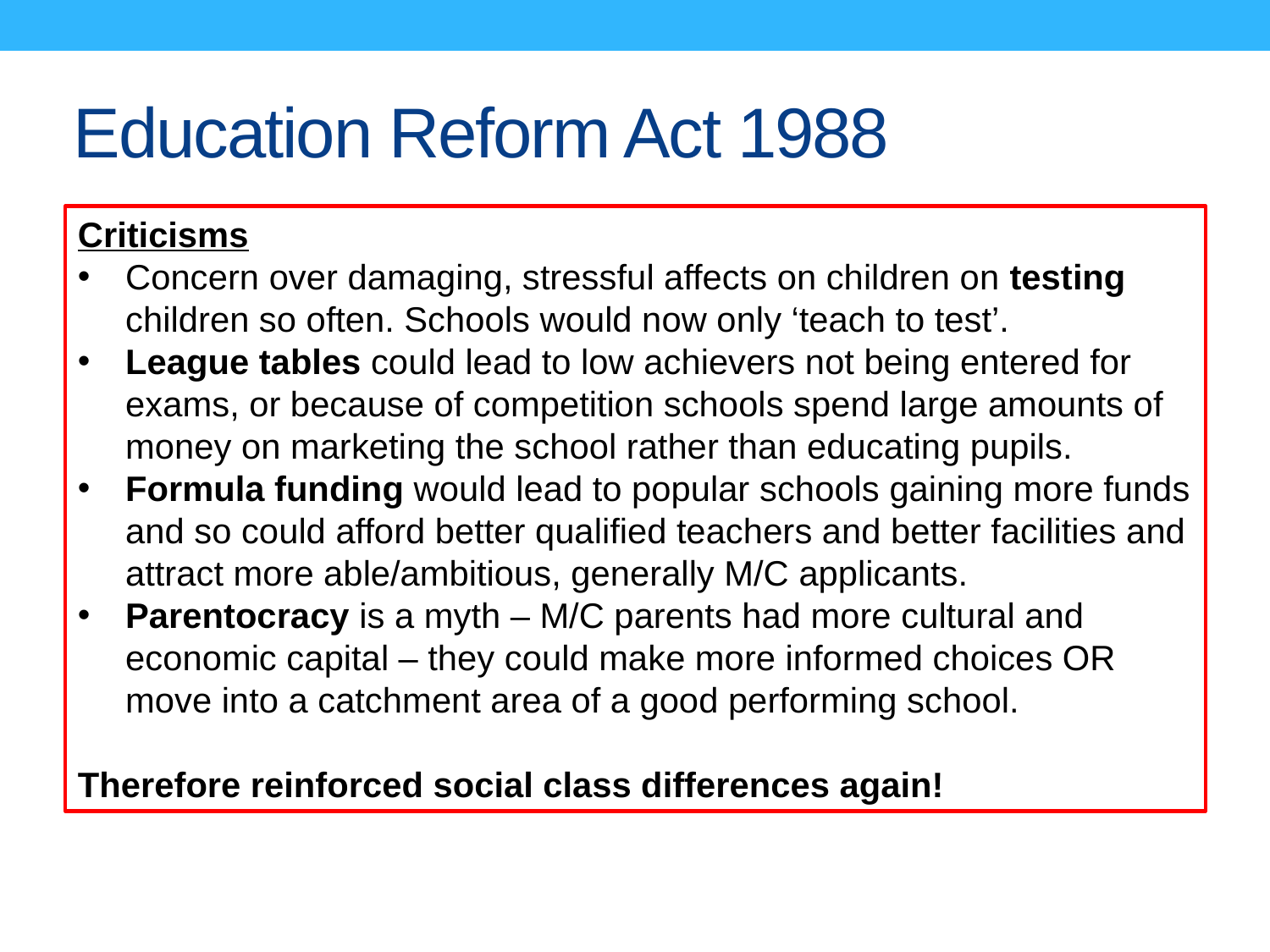

# Education Reform Act 1988
Criticisms
Concern over damaging, stressful affects on children on testing children so often. Schools would now only ‘teach to test’.
League tables could lead to low achievers not being entered for exams, or because of competition schools spend large amounts of money on marketing the school rather than educating pupils.
Formula funding would lead to popular schools gaining more funds and so could afford better qualified teachers and better facilities and attract more able/ambitious, generally M/C applicants.
Parentocracy is a myth – M/C parents had more cultural and economic capital – they could make more informed choices OR move into a catchment area of a good performing school.

Therefore reinforced social class differences again!